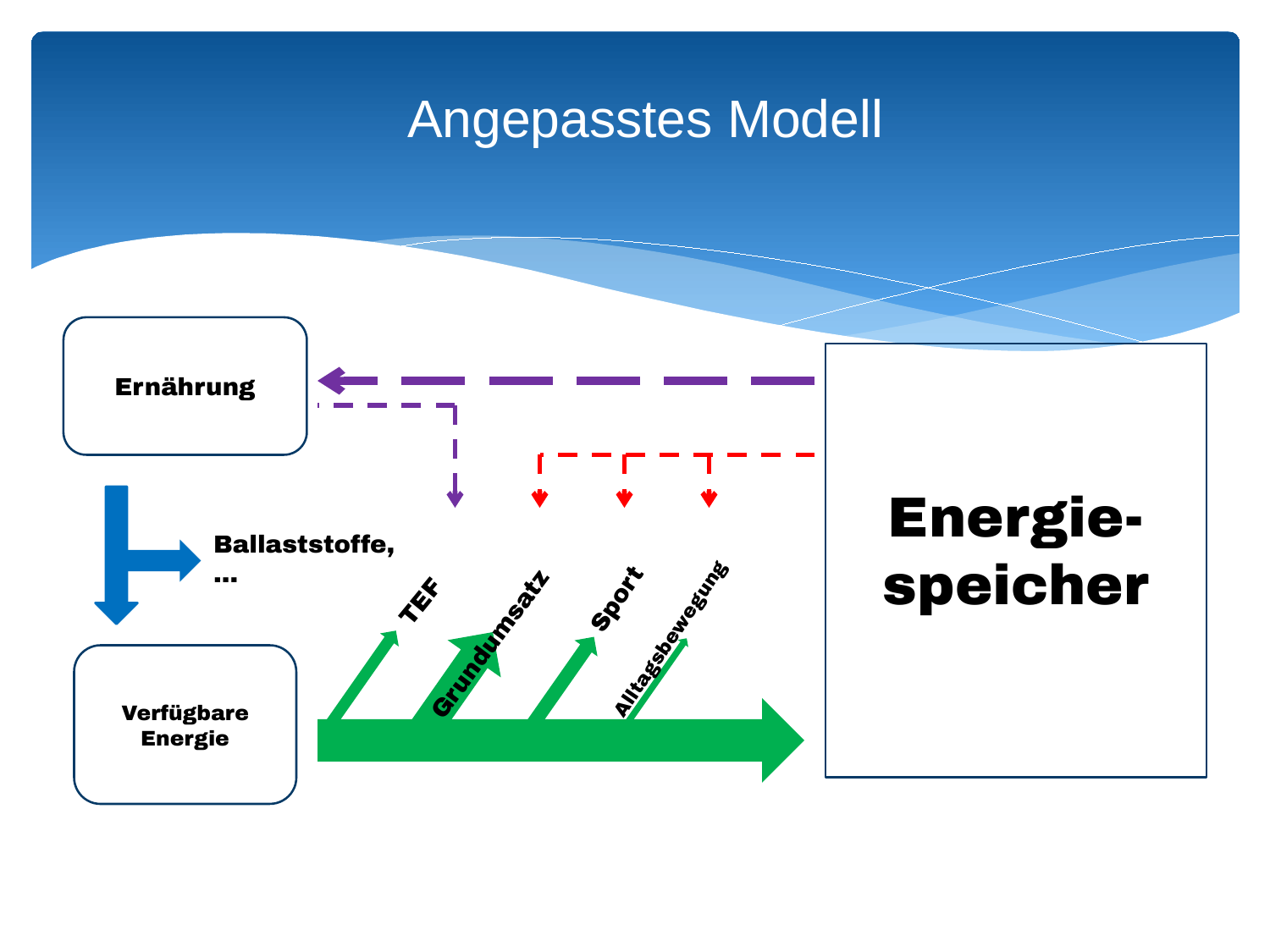

# Angepasstes Modell
Ernährung
Energie-speicher

Ballaststoffe,
…

Sport
TEF

Alltagsbewegung

Grundumsatz

Verfügbare Energie